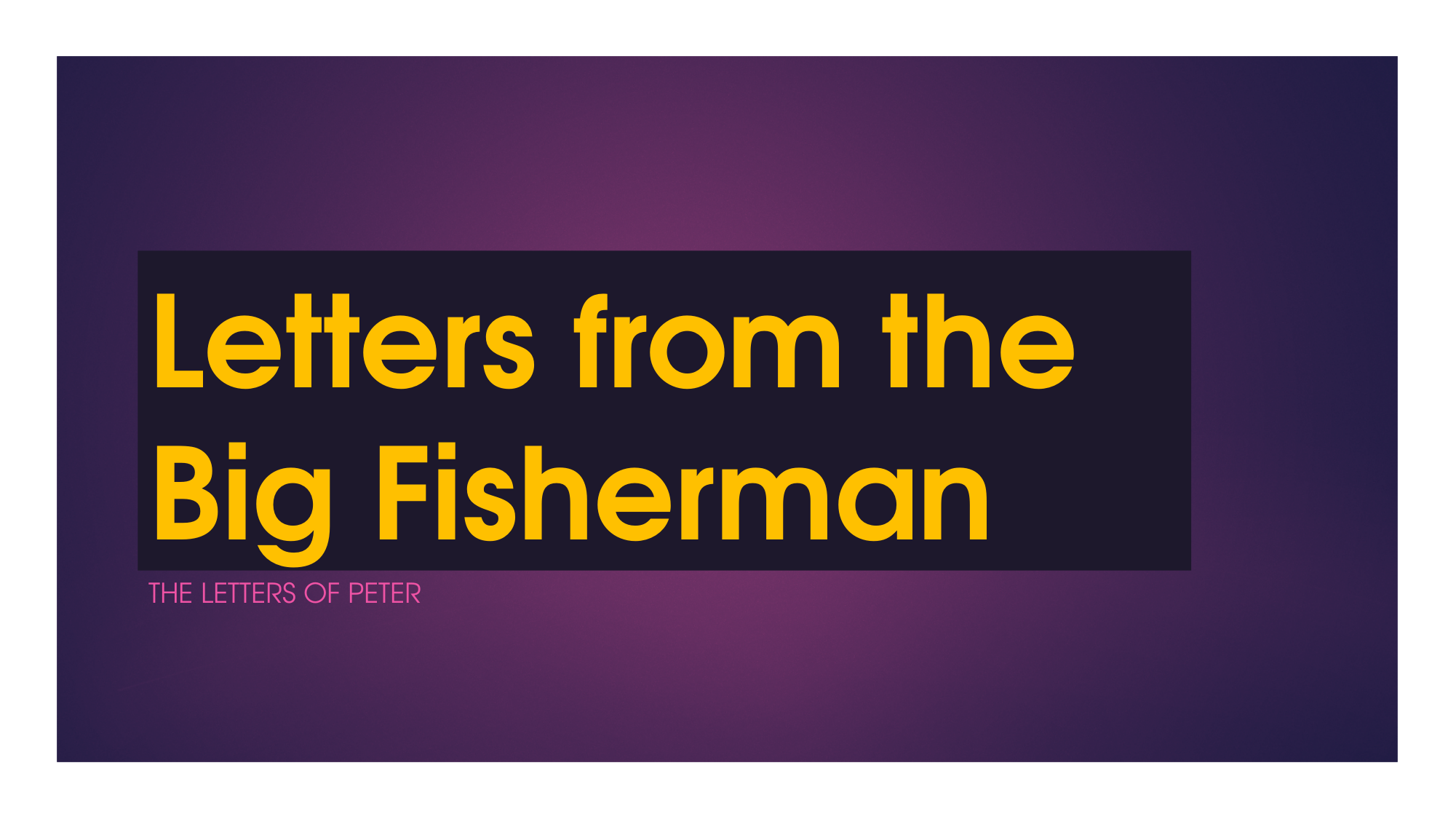

118
# Letters from the Big Fisherman
The letters of peter